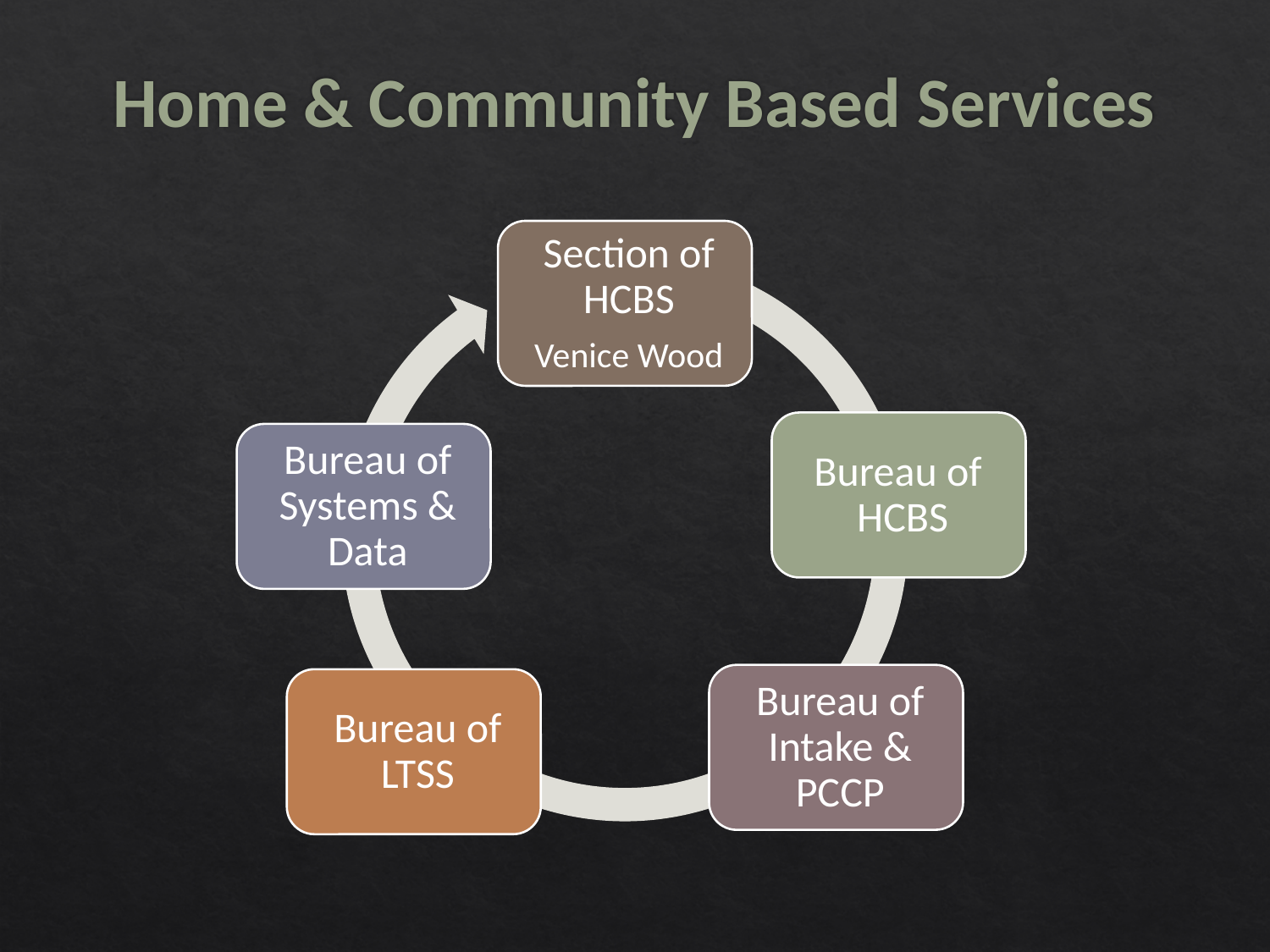

# Home & Community Based Services
Section of HCBS
Venice Wood
Bureau of  HCBS
Bureau of Intake & PCCP
Bureau of LTSS
Bureau of Systems & Data